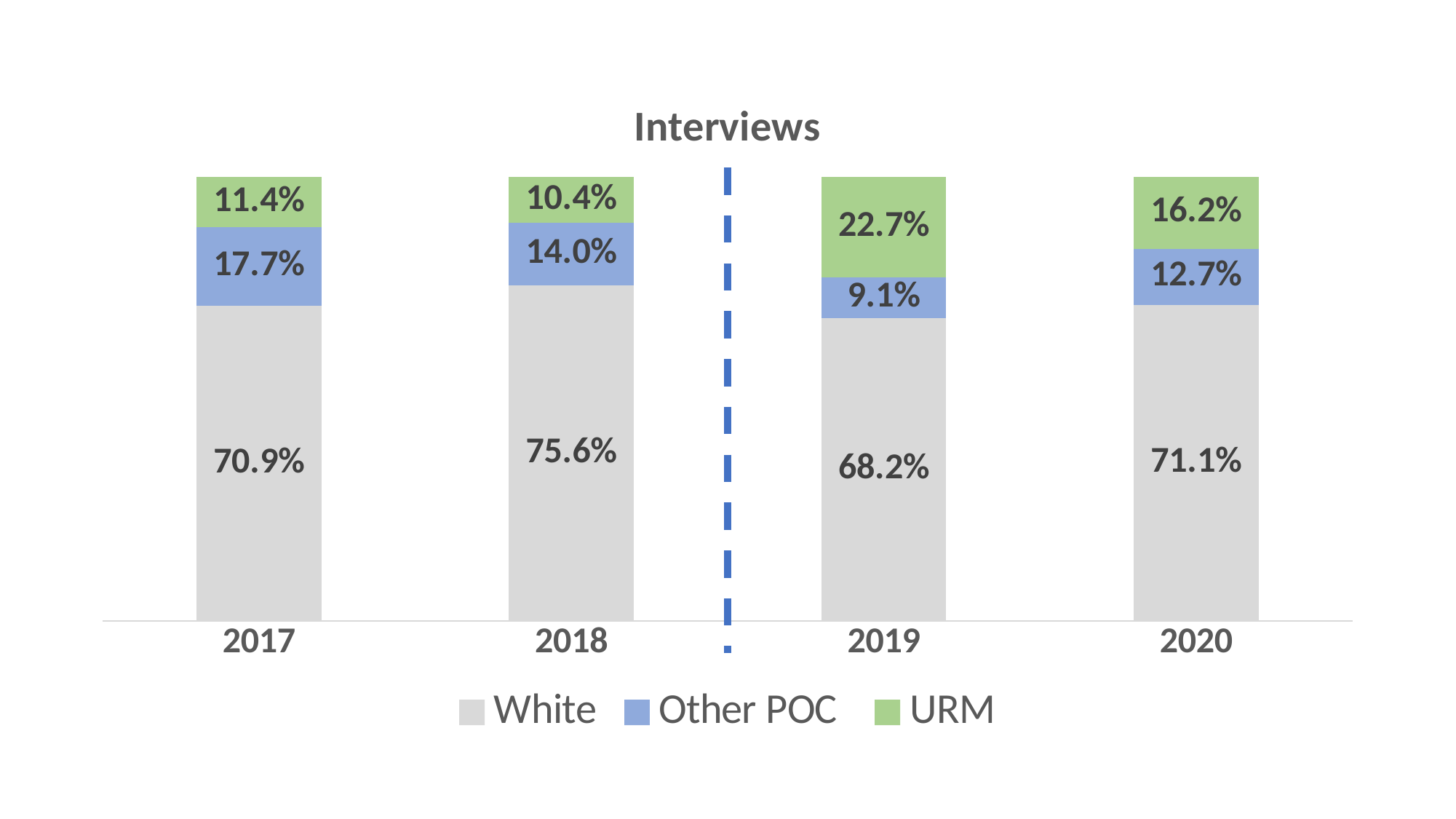

### Chart: Interviews

| Category | White | Other POC  | URM |
|---|---|---|---|
| 2017 | 0.709 | 0.177 | 0.114 |
| 2018 | 0.756 | 0.14 | 0.104 |
| 2019 | 0.682 | 0.091 | 0.227 |
| 2020 | 0.711 | 0.127 | 0.162 |